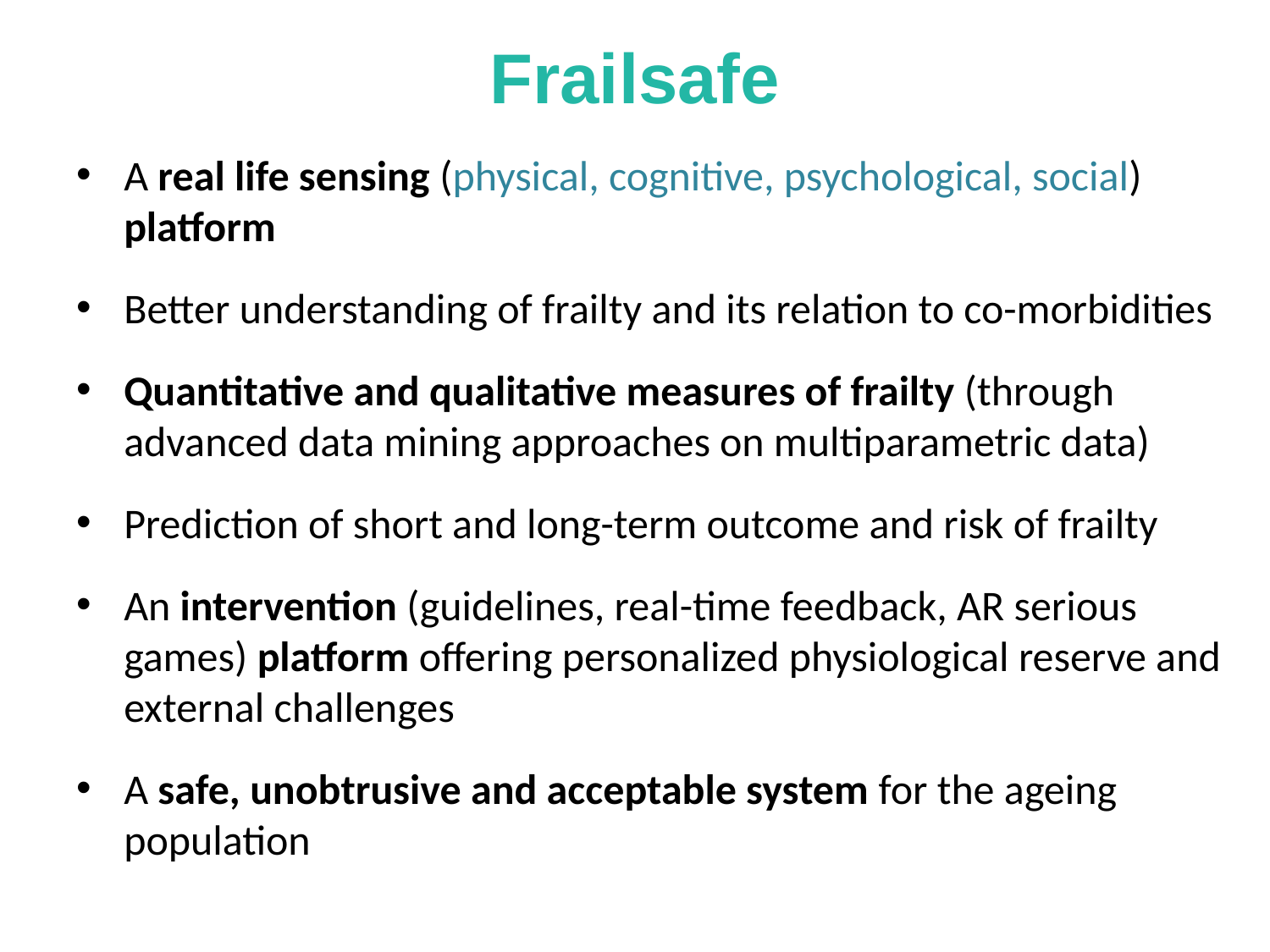

# Frailsafe
A real life sensing (physical, cognitive, psychological, social) platform
Better understanding of frailty and its relation to co-morbidities
Quantitative and qualitative measures of frailty (through advanced data mining approaches on multiparametric data)
Prediction of short and long-term outcome and risk of frailty
An intervention (guidelines, real-time feedback, AR serious games) platform offering personalized physiological reserve and external challenges
A safe, unobtrusive and acceptable system for the ageing population